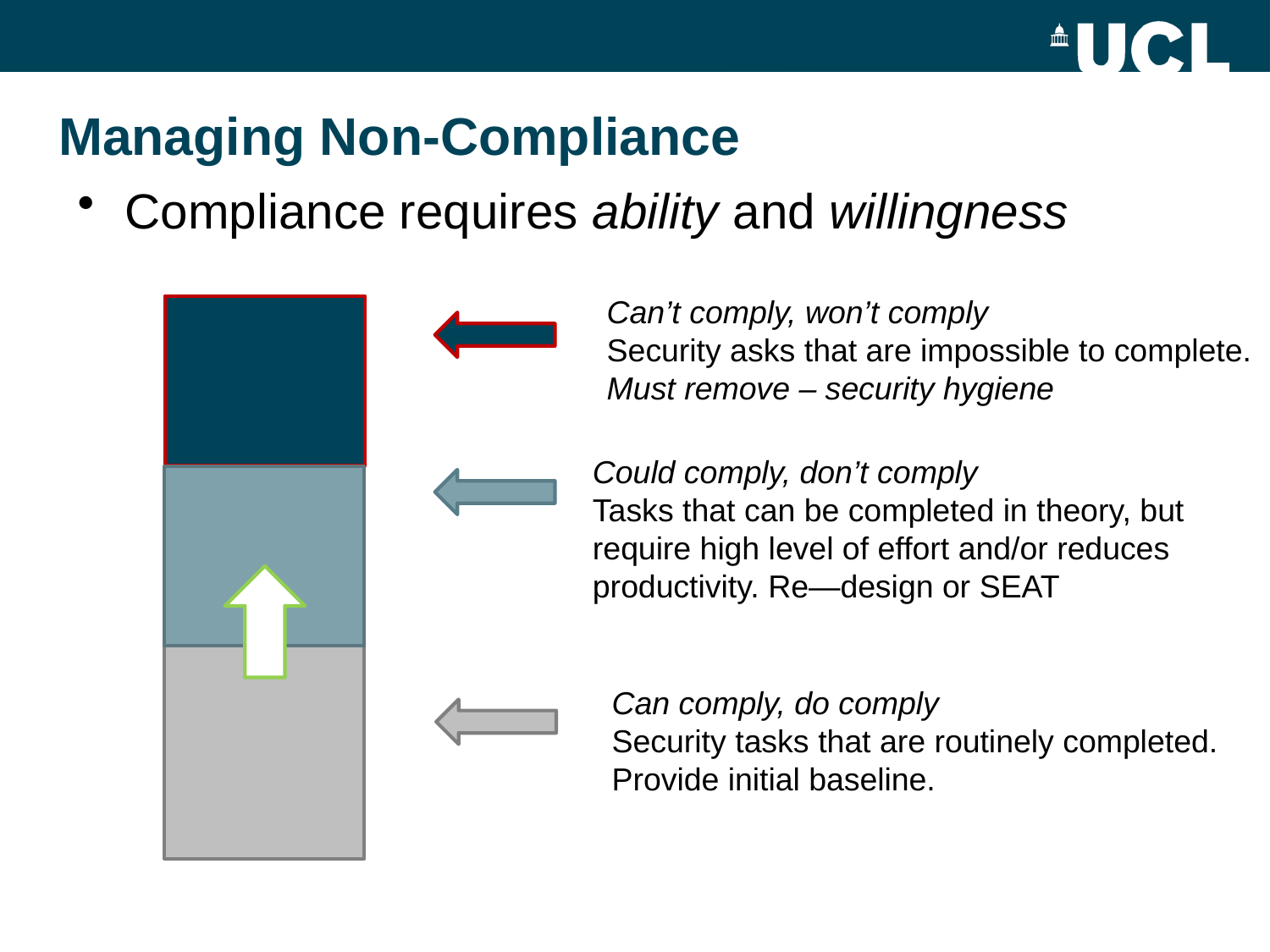

# Managing Non-Compliance
Compliance requires ability and willingness

Can’t comply, won’t comply
Security asks that are impossible to complete. Must remove – security hygiene

Could comply, don’t comply
Tasks that can be completed in theory, but require high level of effort and/or reduces productivity. Re—design or SEAT

Can comply, do comply
Security tasks that are routinely completed.
Provide initial baseline.